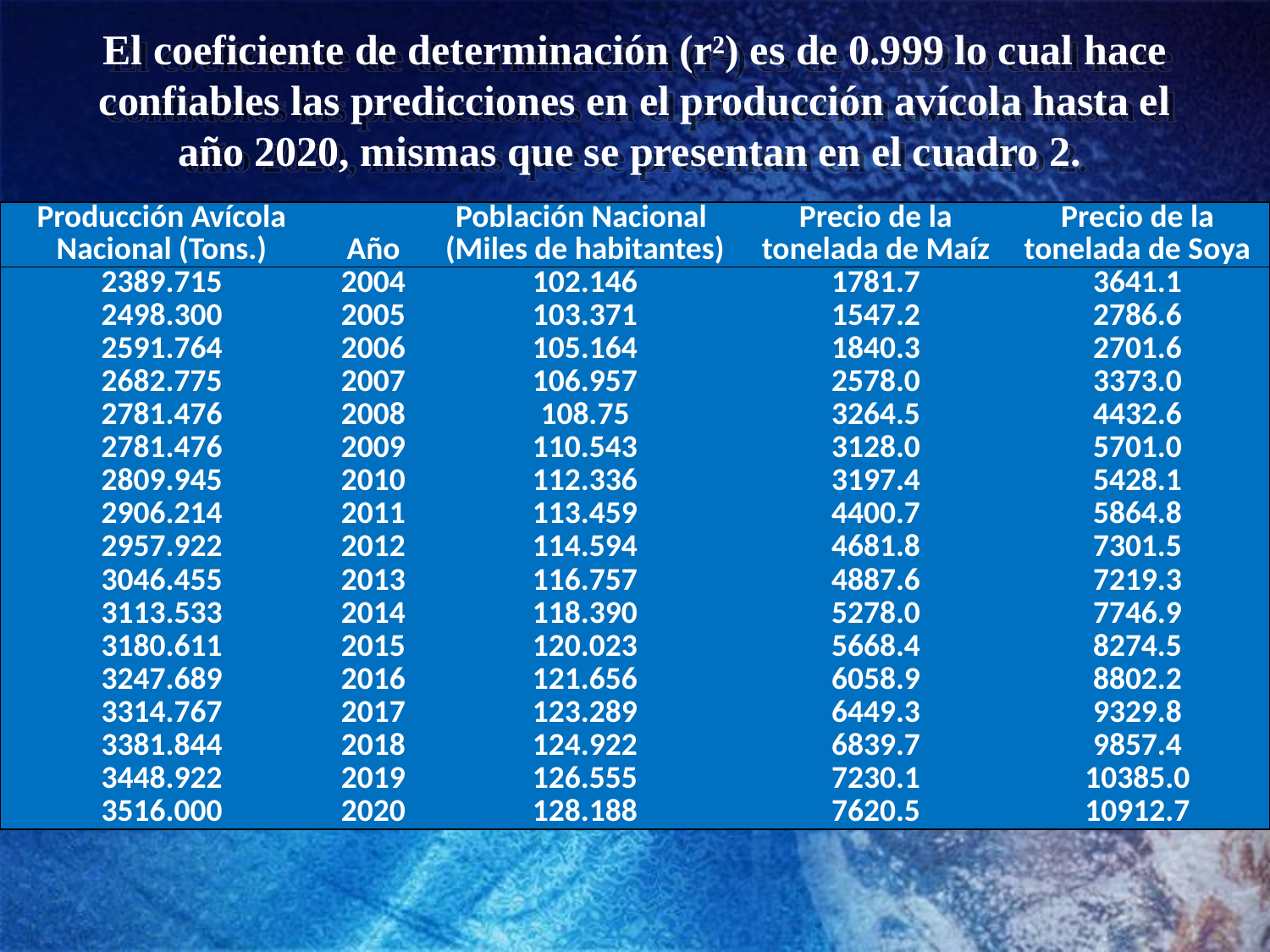

# El coeficiente de determinación (r²) es de 0.999 lo cual hace confiables las predicciones en el producción avícola hasta el año 2020, mismas que se presentan en el cuadro 2.
| Producción Avícola Nacional (Tons.) | Año | Población Nacional (Miles de habitantes) | Precio de la tonelada de Maíz | Precio de la tonelada de Soya |
| --- | --- | --- | --- | --- |
| 2389.715 | 2004 | 102.146 | 1781.7 | 3641.1 |
| 2498.300 | 2005 | 103.371 | 1547.2 | 2786.6 |
| 2591.764 | 2006 | 105.164 | 1840.3 | 2701.6 |
| 2682.775 | 2007 | 106.957 | 2578.0 | 3373.0 |
| 2781.476 | 2008 | 108.75 | 3264.5 | 4432.6 |
| 2781.476 | 2009 | 110.543 | 3128.0 | 5701.0 |
| 2809.945 | 2010 | 112.336 | 3197.4 | 5428.1 |
| 2906.214 | 2011 | 113.459 | 4400.7 | 5864.8 |
| 2957.922 | 2012 | 114.594 | 4681.8 | 7301.5 |
| 3046.455 | 2013 | 116.757 | 4887.6 | 7219.3 |
| 3113.533 | 2014 | 118.390 | 5278.0 | 7746.9 |
| 3180.611 | 2015 | 120.023 | 5668.4 | 8274.5 |
| 3247.689 | 2016 | 121.656 | 6058.9 | 8802.2 |
| 3314.767 | 2017 | 123.289 | 6449.3 | 9329.8 |
| 3381.844 | 2018 | 124.922 | 6839.7 | 9857.4 |
| 3448.922 | 2019 | 126.555 | 7230.1 | 10385.0 |
| 3516.000 | 2020 | 128.188 | 7620.5 | 10912.7 |